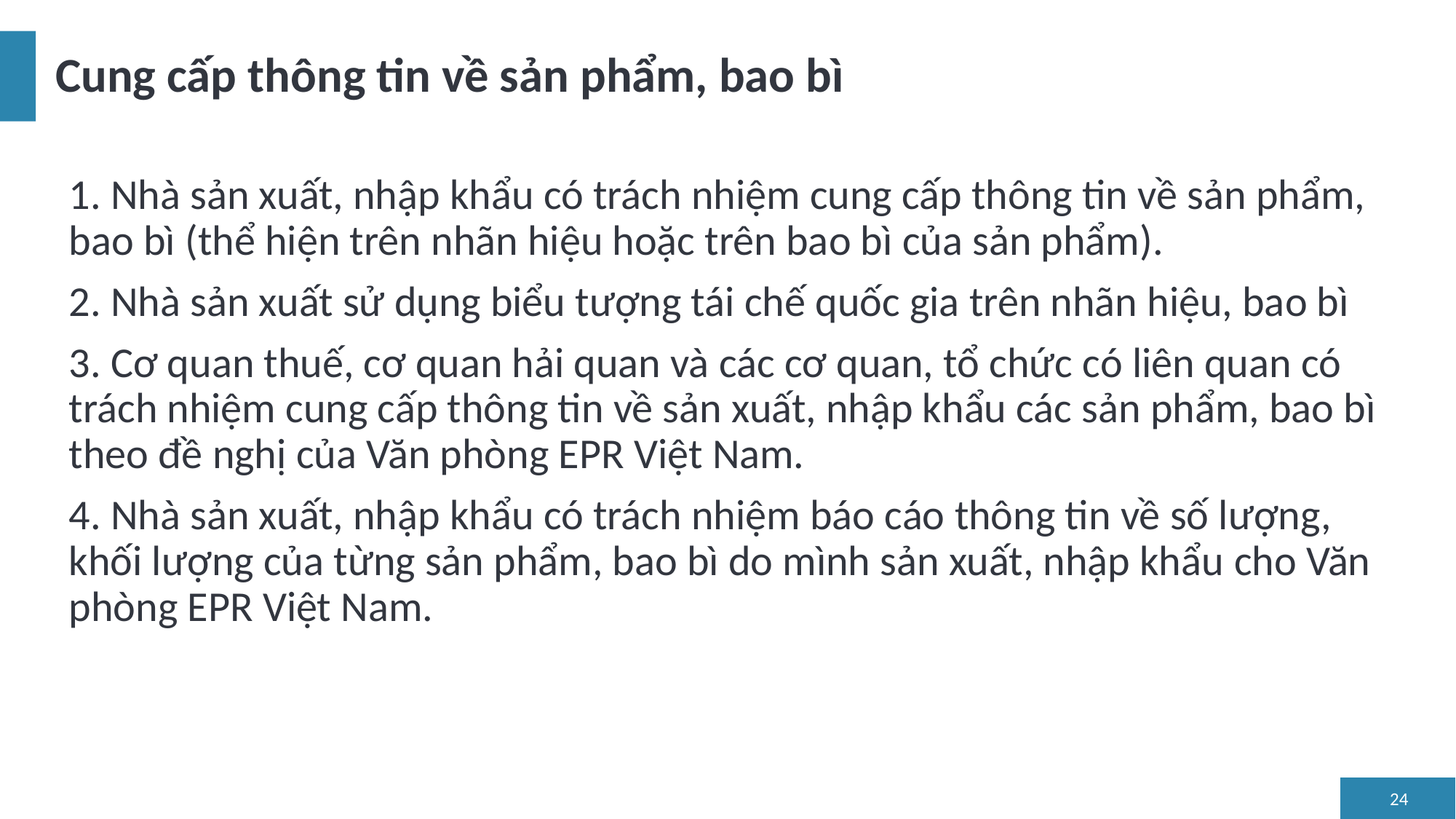

# Cung cấp thông tin về sản phẩm, bao bì
1. Nhà sản xuất, nhập khẩu có trách nhiệm cung cấp thông tin về sản phẩm, bao bì (thể hiện trên nhãn hiệu hoặc trên bao bì của sản phẩm).
2. Nhà sản xuất sử dụng biểu tượng tái chế quốc gia trên nhãn hiệu, bao bì
3. Cơ quan thuế, cơ quan hải quan và các cơ quan, tổ chức có liên quan có trách nhiệm cung cấp thông tin về sản xuất, nhập khẩu các sản phẩm, bao bì theo đề nghị của Văn phòng EPR Việt Nam.
4. Nhà sản xuất, nhập khẩu có trách nhiệm báo cáo thông tin về số lượng, khối lượng của từng sản phẩm, bao bì do mình sản xuất, nhập khẩu cho Văn phòng EPR Việt Nam.
24